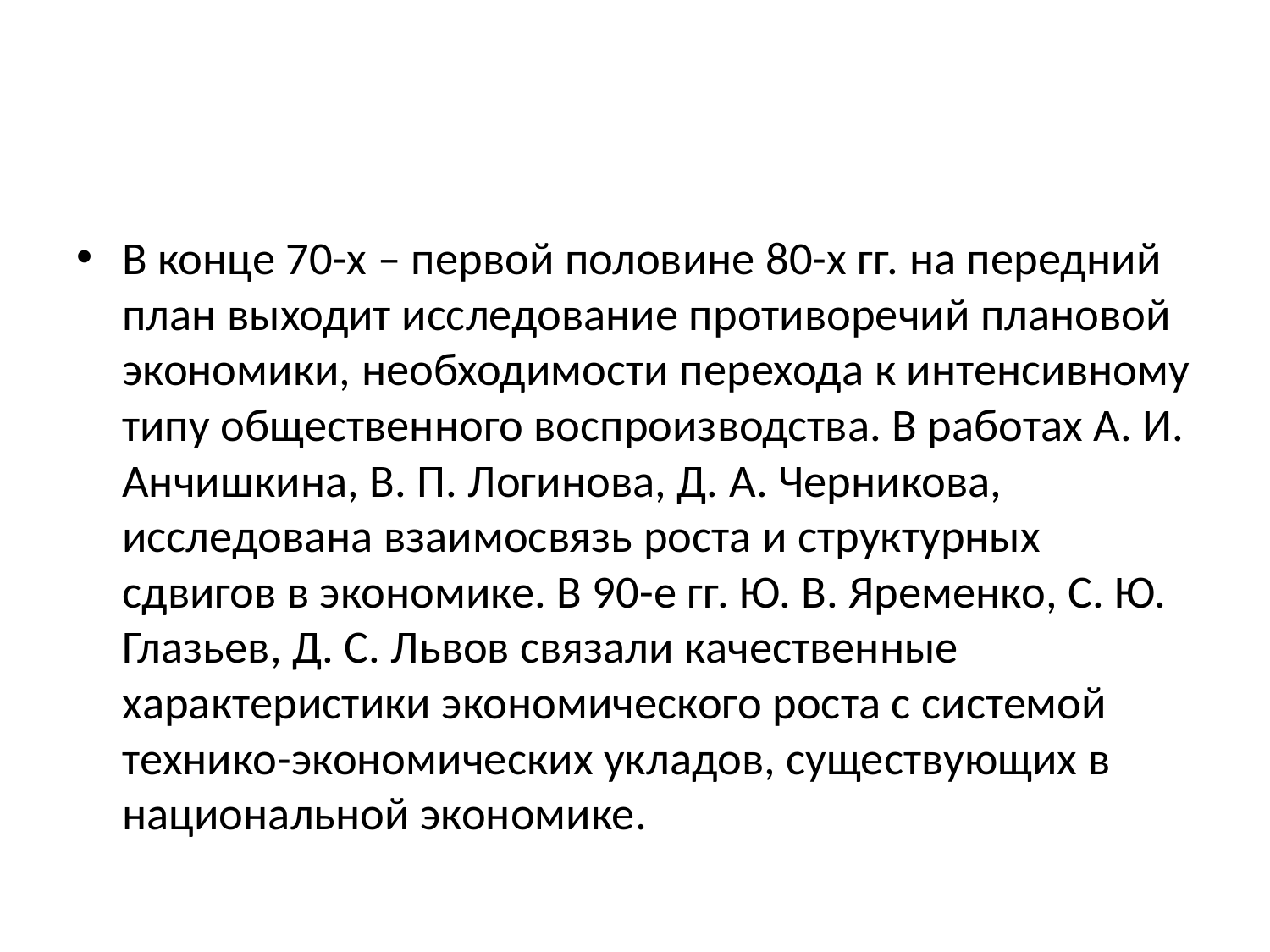

В конце 70-х – первой половине 80-х гг. на передний план выходит исследование противоречий плановой экономики, необходимости перехода к интенсивному типу общественного воспроизводства. В работах А. И. Анчишкина, В. П. Логинова, Д. А. Черникова, исследована взаимосвязь роста и структурных сдвигов в экономике. В 90-е гг. Ю. В. Яременко, С. Ю. Глазьев, Д. С. Львов связали качественные характеристики экономического роста с системой технико-экономических укладов, существующих в национальной экономике.